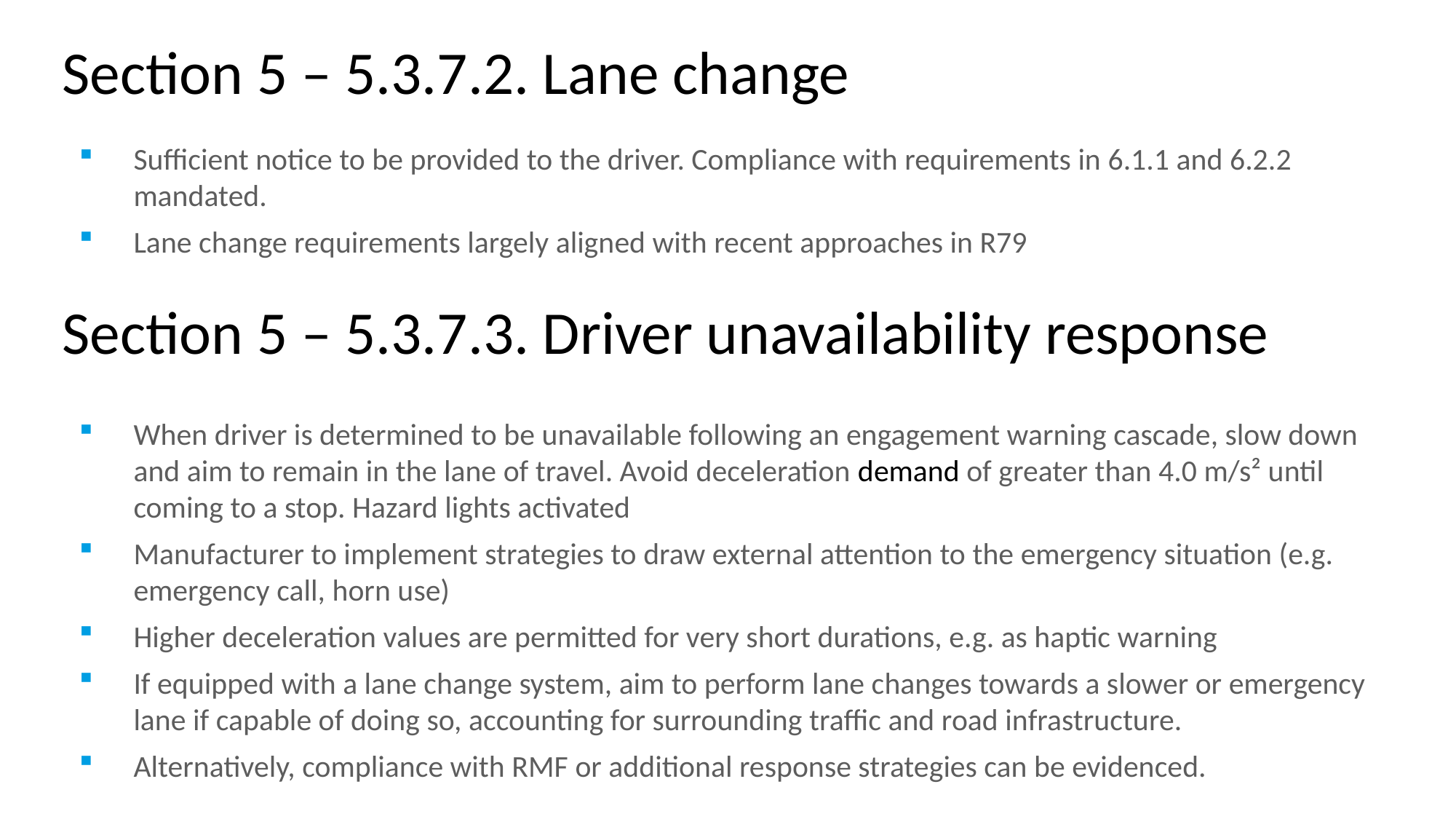

Section 5 – 5.3.7.2. Lane change
Sufficient notice to be provided to the driver. Compliance with requirements in 6.1.1 and 6.2.2 mandated.
Lane change requirements largely aligned with recent approaches in R79

Section 5 – 5.3.7.3. Driver unavailability response
When driver is determined to be unavailable following an engagement warning cascade, slow down and aim to remain in the lane of travel. Avoid deceleration demand of greater than 4.0 m/s² until coming to a stop. Hazard lights activated
Manufacturer to implement strategies to draw external attention to the emergency situation (e.g. emergency call, horn use)
Higher deceleration values are permitted for very short durations, e.g. as haptic warning
If equipped with a lane change system, aim to perform lane changes towards a slower or emergency lane if capable of doing so, accounting for surrounding traffic and road infrastructure.
Alternatively, compliance with RMF or additional response strategies can be evidenced.